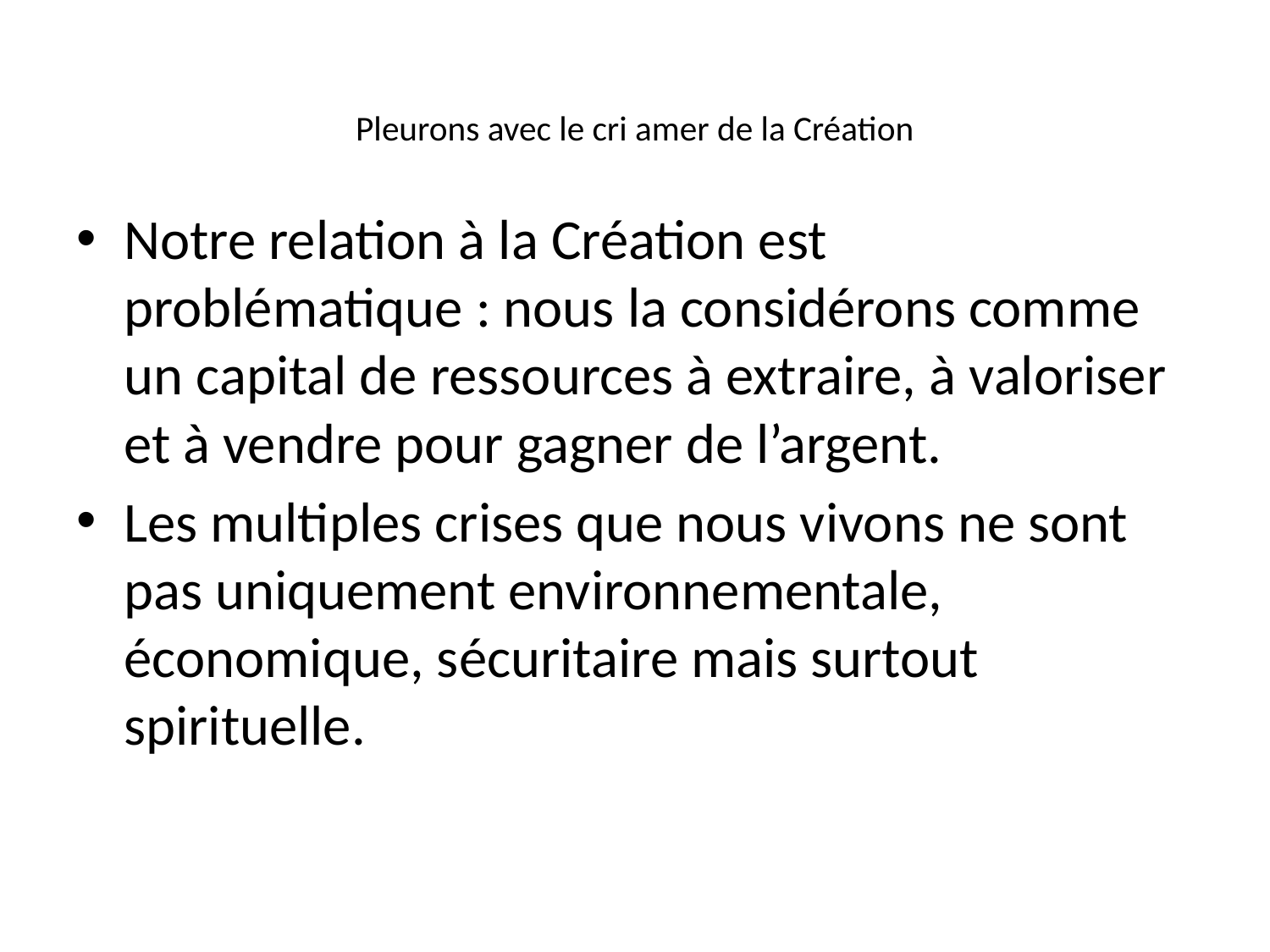

# Pleurons avec le cri amer de la Création
Notre relation à la Création est problématique : nous la considérons comme un capital de ressources à extraire, à valoriser et à vendre pour gagner de l’argent.
Les multiples crises que nous vivons ne sont pas uniquement environnementale, économique, sécuritaire mais surtout spirituelle.